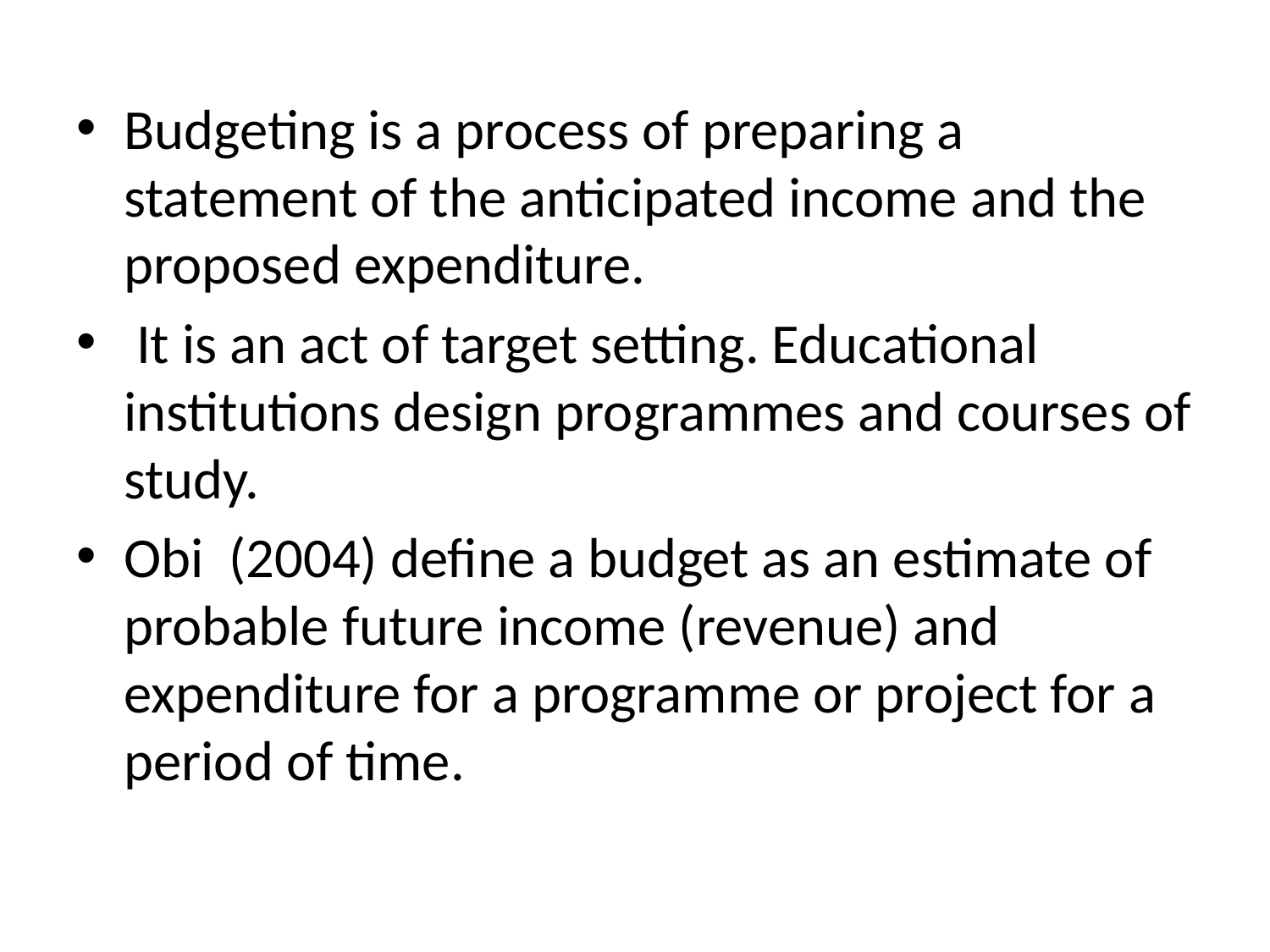

Budgeting is a process of preparing a statement of the anticipated income and the proposed expenditure.
 It is an act of target setting. Educational institutions design programmes and courses of study.
Obi  (2004) define a budget as an estimate of probable future income (revenue) and expenditure for a programme or project for a period of time.